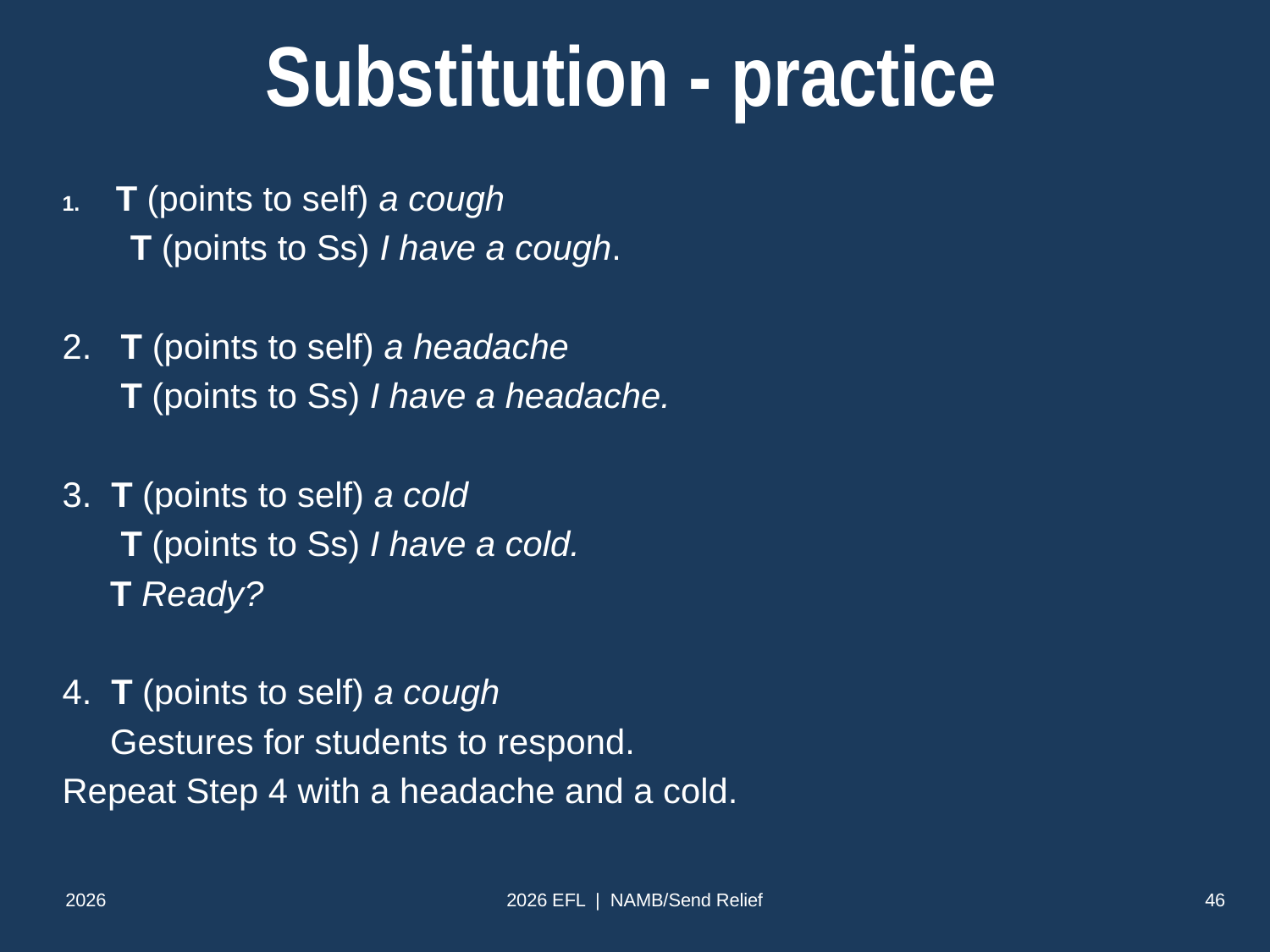

# Substitution - practice
T (points to self) a cough
       T (points to Ss) I have a cough.

2.   T (points to self) a headache
      T (points to Ss) I have a headache.

3.  T (points to self) a cold
      T (points to Ss) I have a cold.
T Ready?

4.  T (points to self) a cough
Gestures for students to respond.
Repeat Step 4 with a headache and a cold.
2026
2026 EFL  |  NAMB/Send Relief
46